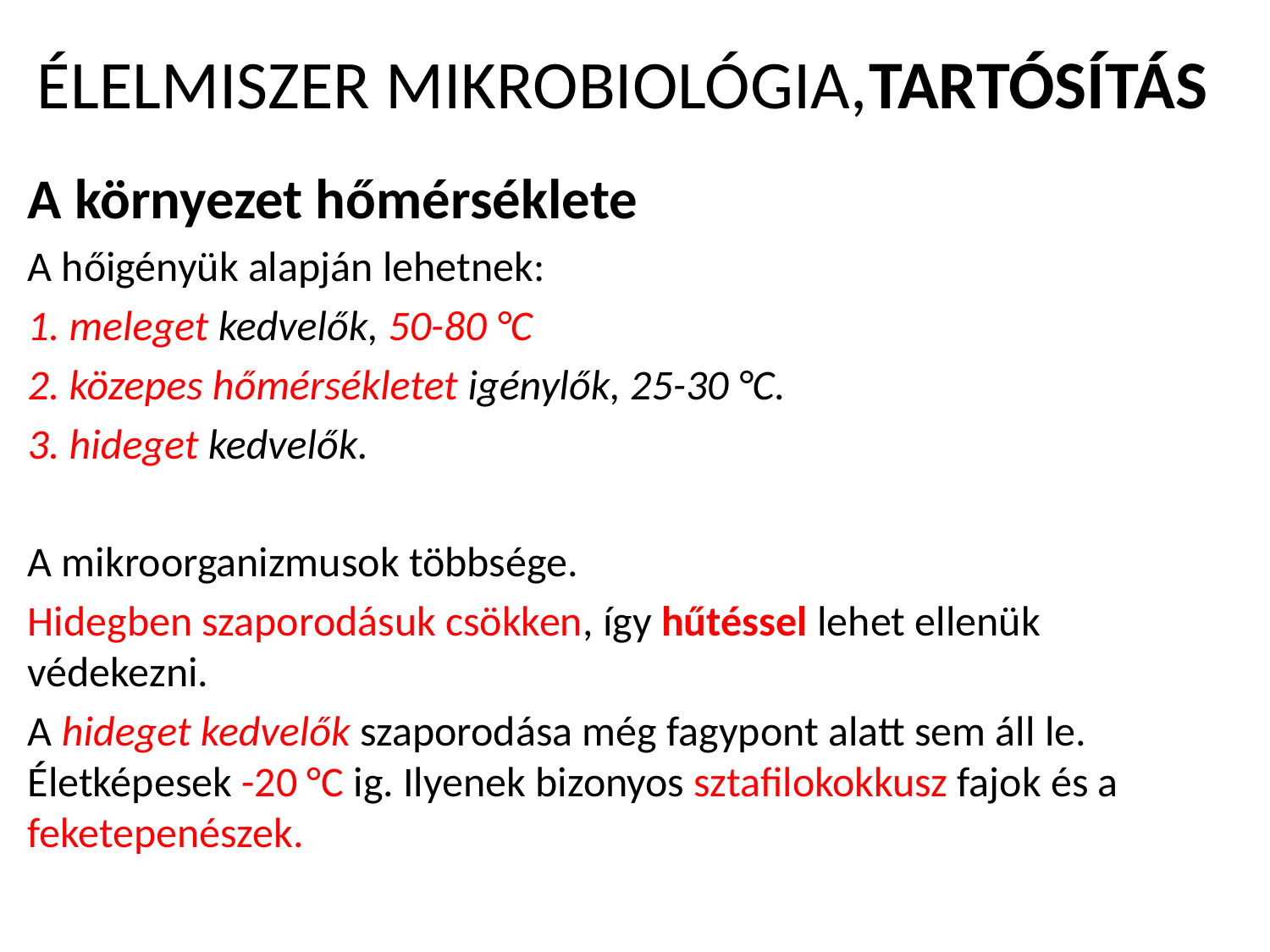

# ÉLELMISZER MIKROBIOLÓGIA,TARTÓSÍTÁS
A környezet hőmérséklete
A hőigényük alapján lehetnek:
1. meleget kedvelők, 50-80 °C
2. közepes hőmérsékletet igénylők, 25-30 °C.
3. hideget kedvelők.

A mikroorganizmu­sok többsége.
Hidegben szaporodá­suk csökken, így hűtéssel lehet ellenük védekezni.
A hideget kedvelők szaporodása még fagypont alatt sem áll le. Életképesek -20 °C ig. Ilyenek bizonyos sztafilokokkusz fajok és a feketepenészek.